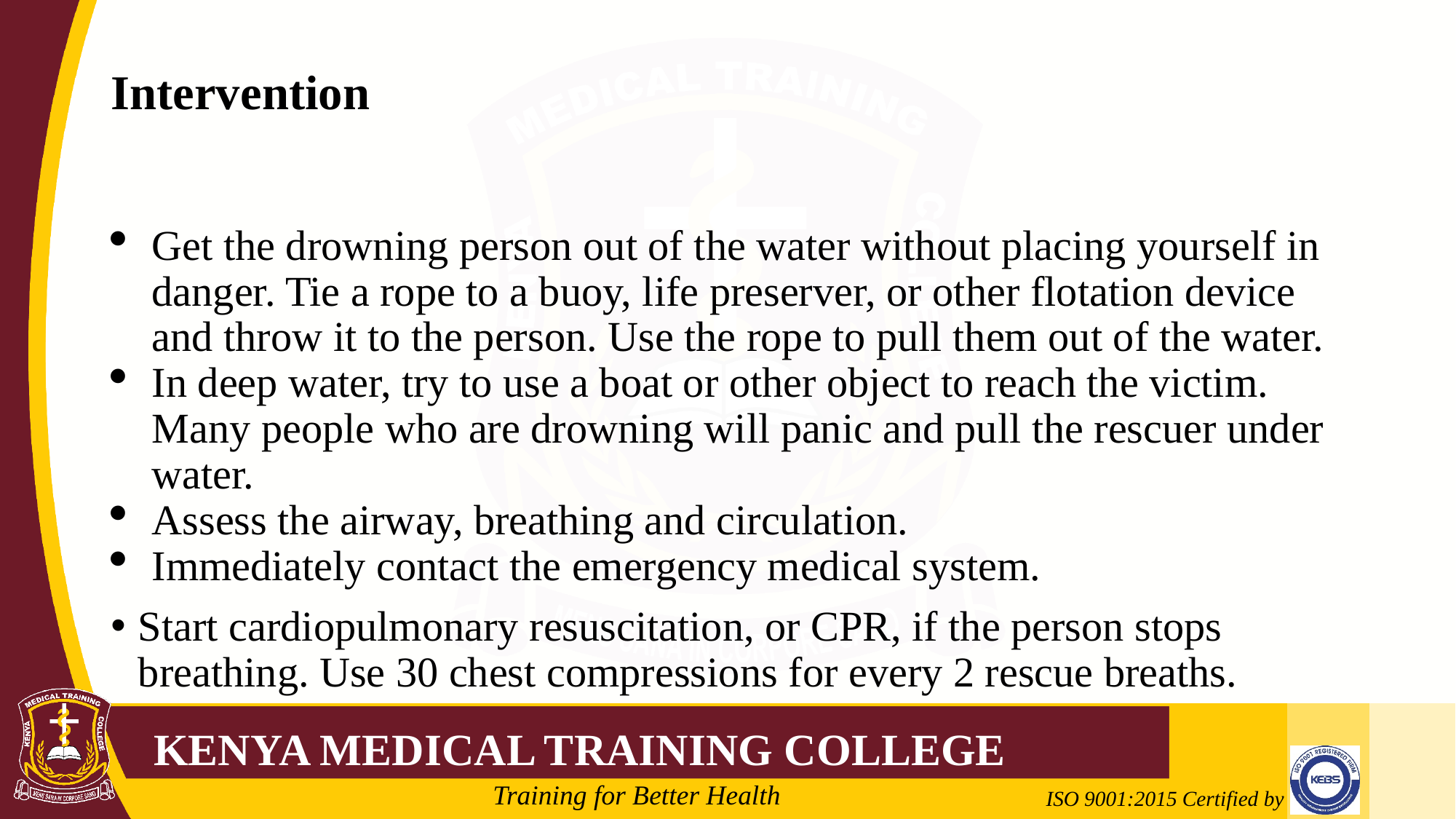

# Intervention
Get the drowning person out of the water without placing yourself in danger. Tie a rope to a buoy, life preserver, or other flotation device and throw it to the person. Use the rope to pull them out of the water.
In deep water, try to use a boat or other object to reach the victim. Many people who are drowning will panic and pull the rescuer under water.
Assess the airway, breathing and circulation.
Immediately contact the emergency medical system.
Start cardiopulmonary resuscitation, or CPR, if the person stops breathing. Use 30 chest compressions for every 2 rescue breaths.